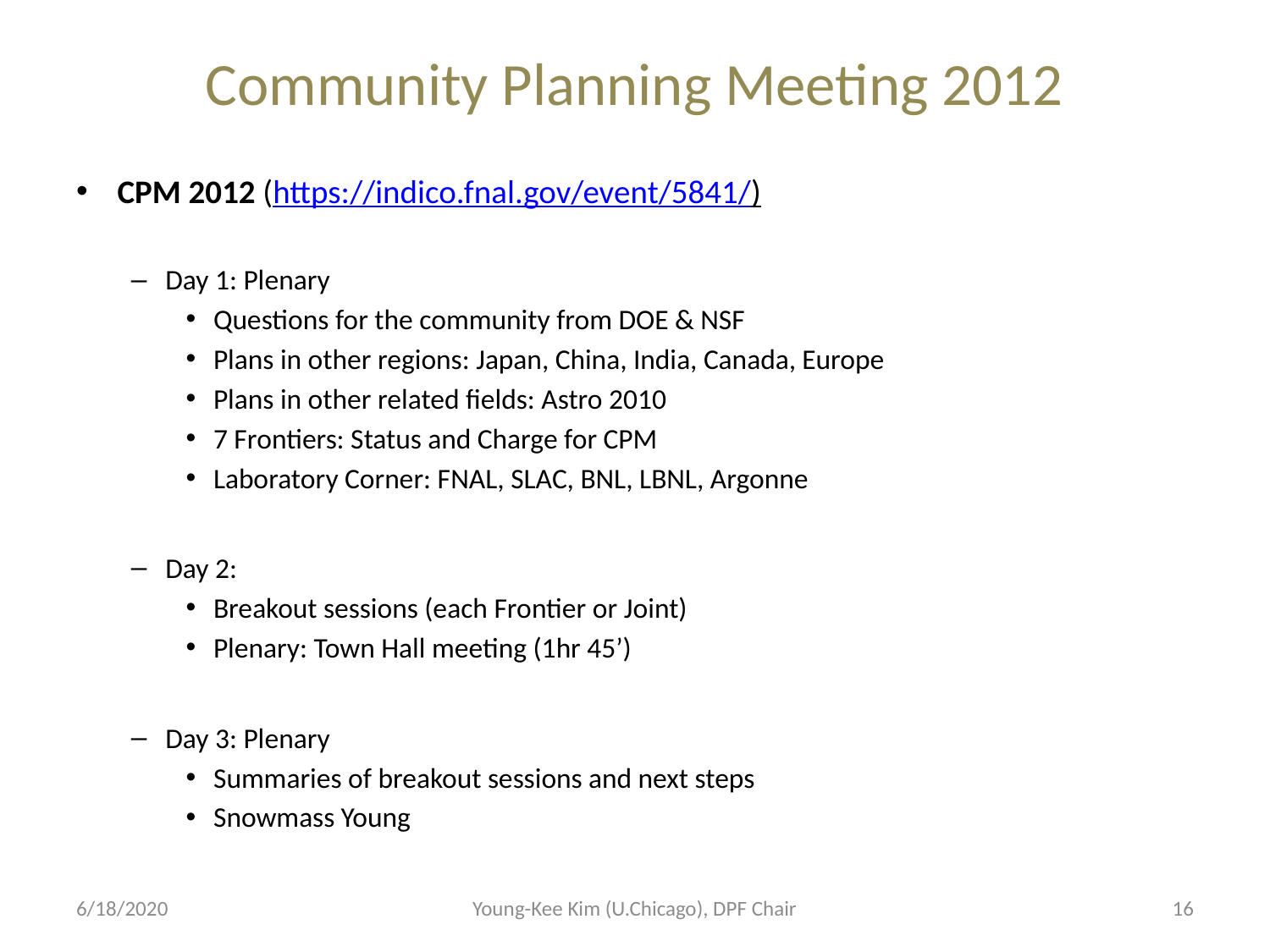

# Community Planning Meeting 2012
CPM 2012 (https://indico.fnal.gov/event/5841/)

Day 1: Plenary
Questions for the community from DOE & NSF
Plans in other regions: Japan, China, India, Canada, Europe
Plans in other related fields: Astro 2010
7 Frontiers: Status and Charge for CPM
Laboratory Corner: FNAL, SLAC, BNL, LBNL, Argonne

Day 2:
Breakout sessions (each Frontier or Joint)
Plenary: Town Hall meeting (1hr 45’)

Day 3: Plenary
Summaries of breakout sessions and next steps
Snowmass Young
6/18/2020
Young-Kee Kim (U.Chicago), DPF Chair
16